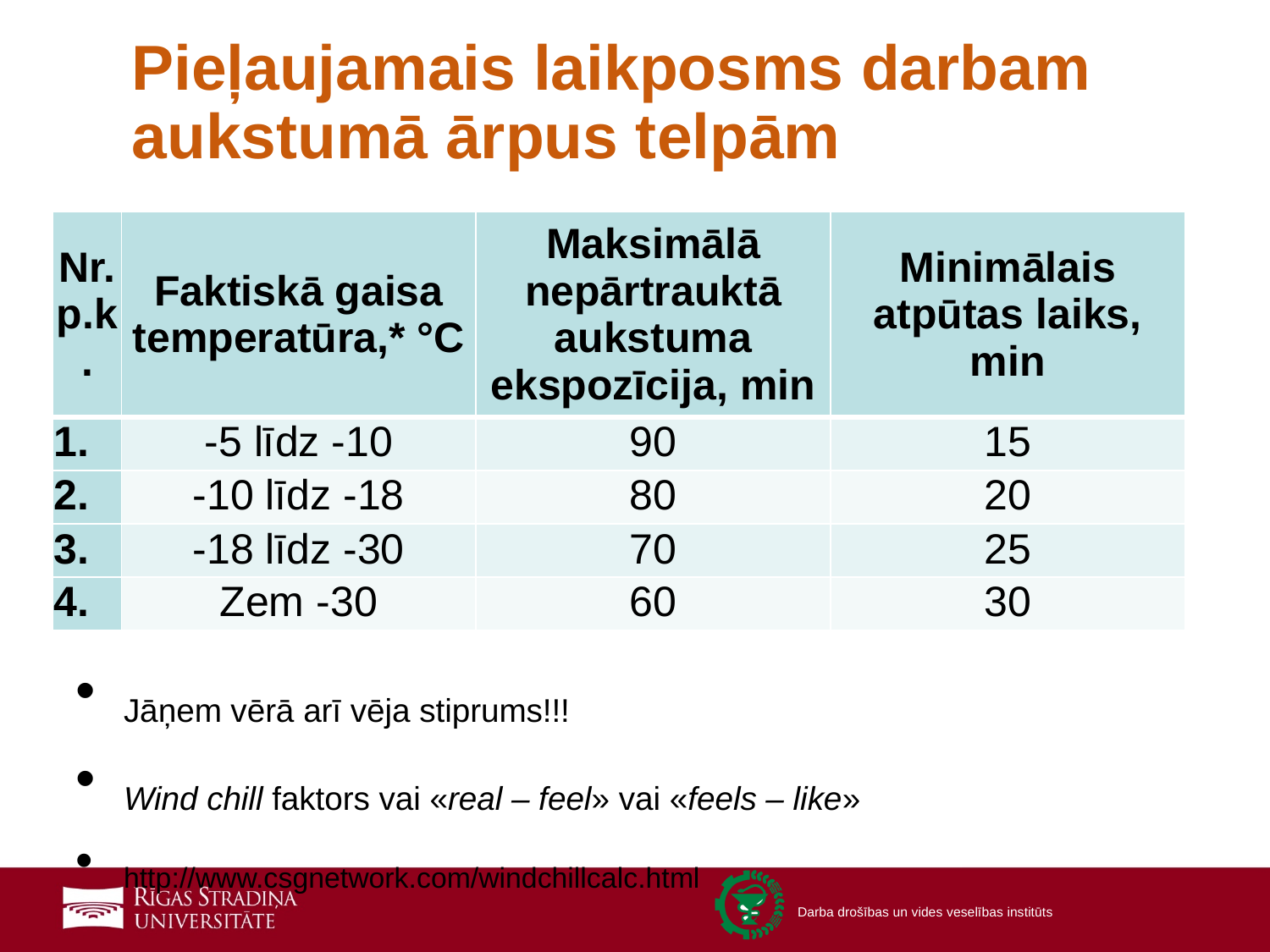

# Pieļaujamais laikposms darbam aukstumā ārpus telpām
| Nr. p.k. | Faktiskā gaisa temperatūra,\* °C | Maksimālā nepārtrauktā aukstuma ekspozīcija, min | Minimālais atpūtas laiks, min |
| --- | --- | --- | --- |
| 1. | -5 līdz -10 | 90 | 15 |
| 2. | -10 līdz -18 | 80 | 20 |
| 3. | -18 līdz -30 | 70 | 25 |
| 4. | Zem -30 | 60 | 30 |
Jāņem vērā arī vēja stiprums!!!
Wind chill faktors vai «real – feel» vai «feels – like»
http://www.csgnetwork.com/windchillcalc.html